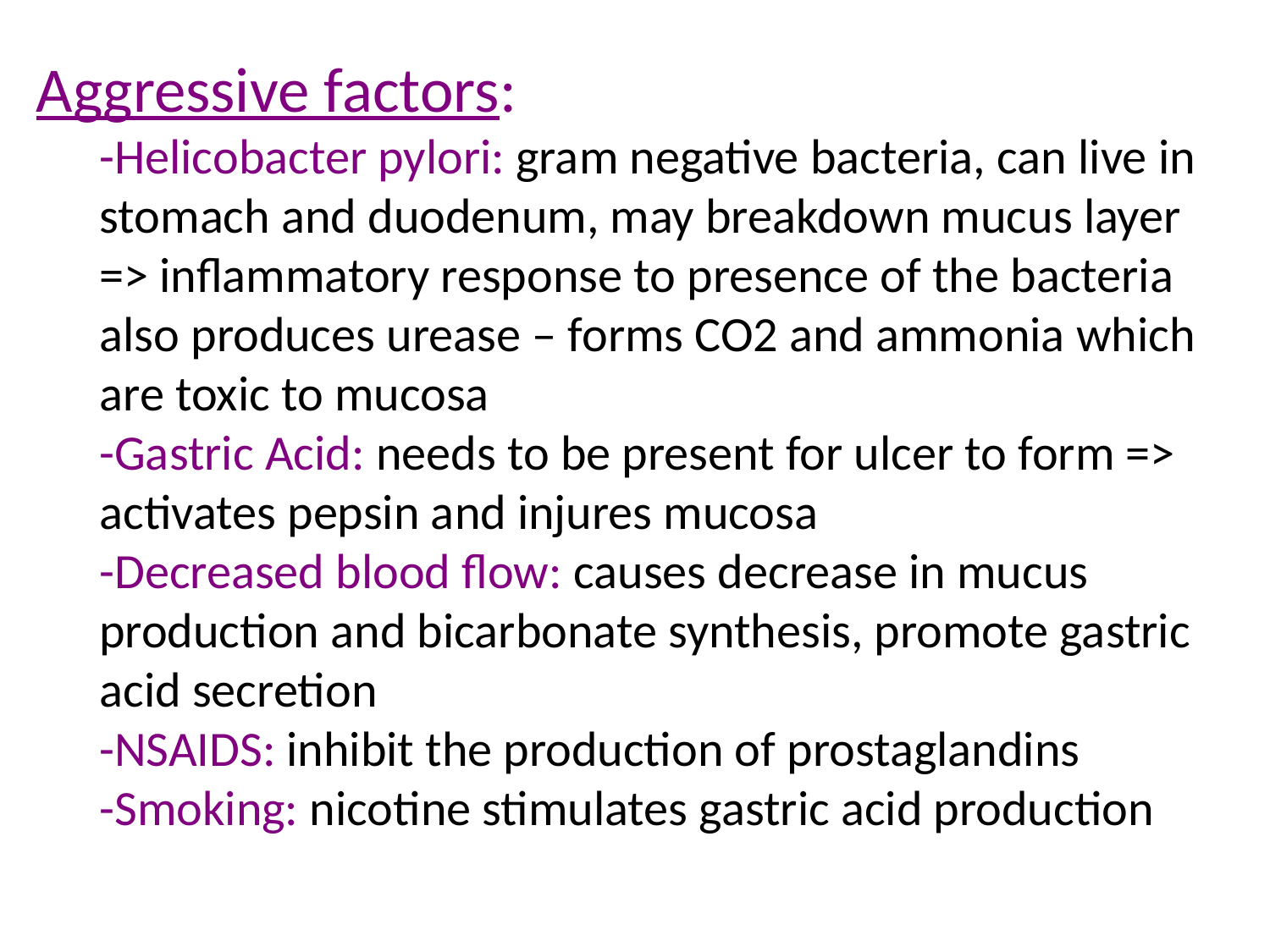

Aggressive factors:
-Helicobacter pylori: gram negative bacteria, can live in stomach and duodenum, may breakdown mucus layer => inflammatory response to presence of the bacteria also produces urease – forms CO2 and ammonia which are toxic to mucosa
-Gastric Acid: needs to be present for ulcer to form => activates pepsin and injures mucosa
-Decreased blood flow: causes decrease in mucus production and bicarbonate synthesis, promote gastric acid secretion
-NSAIDS: inhibit the production of prostaglandins
-Smoking: nicotine stimulates gastric acid production